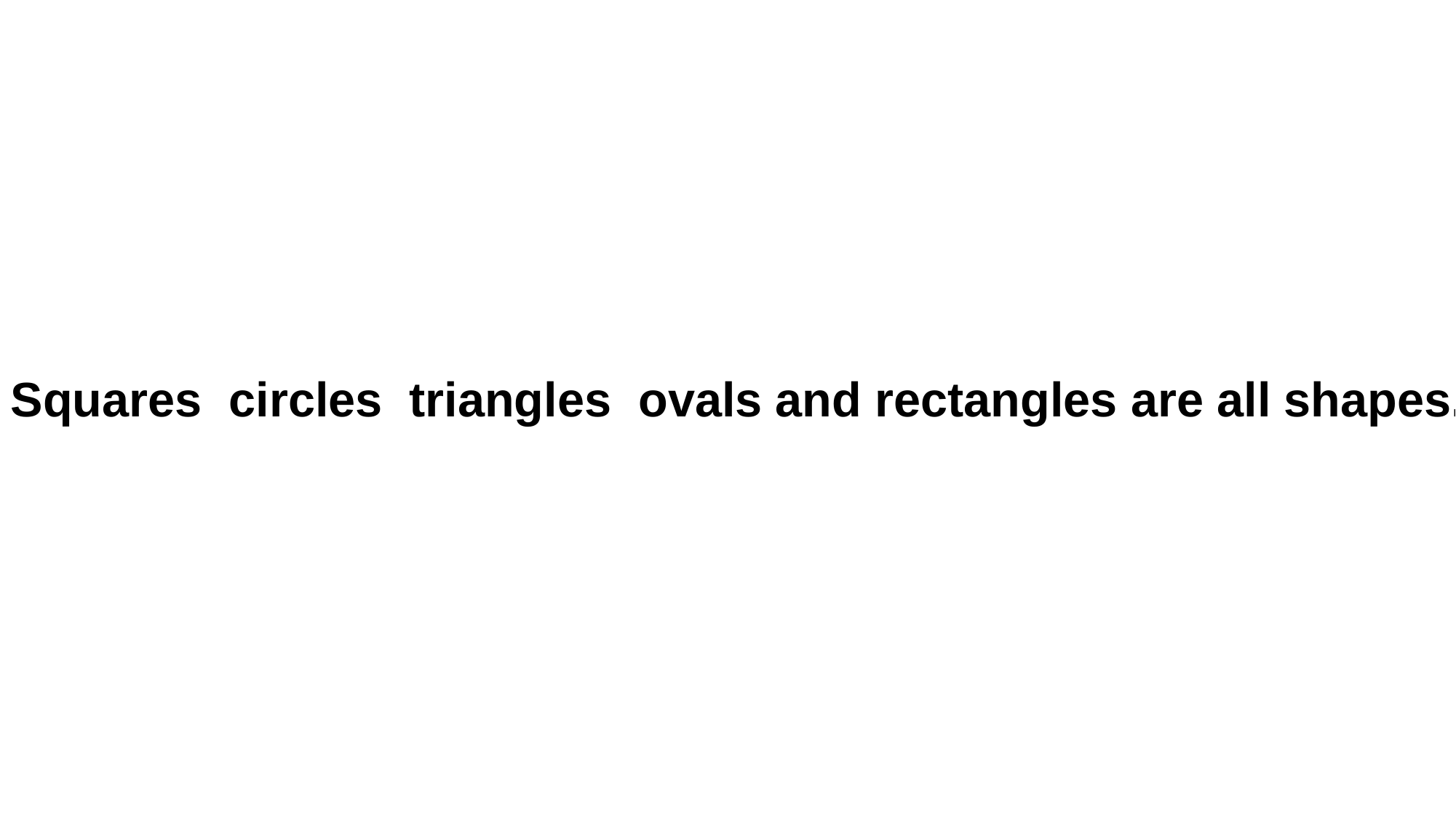

Squares  circles  triangles  ovals and rectangles are all shapes.